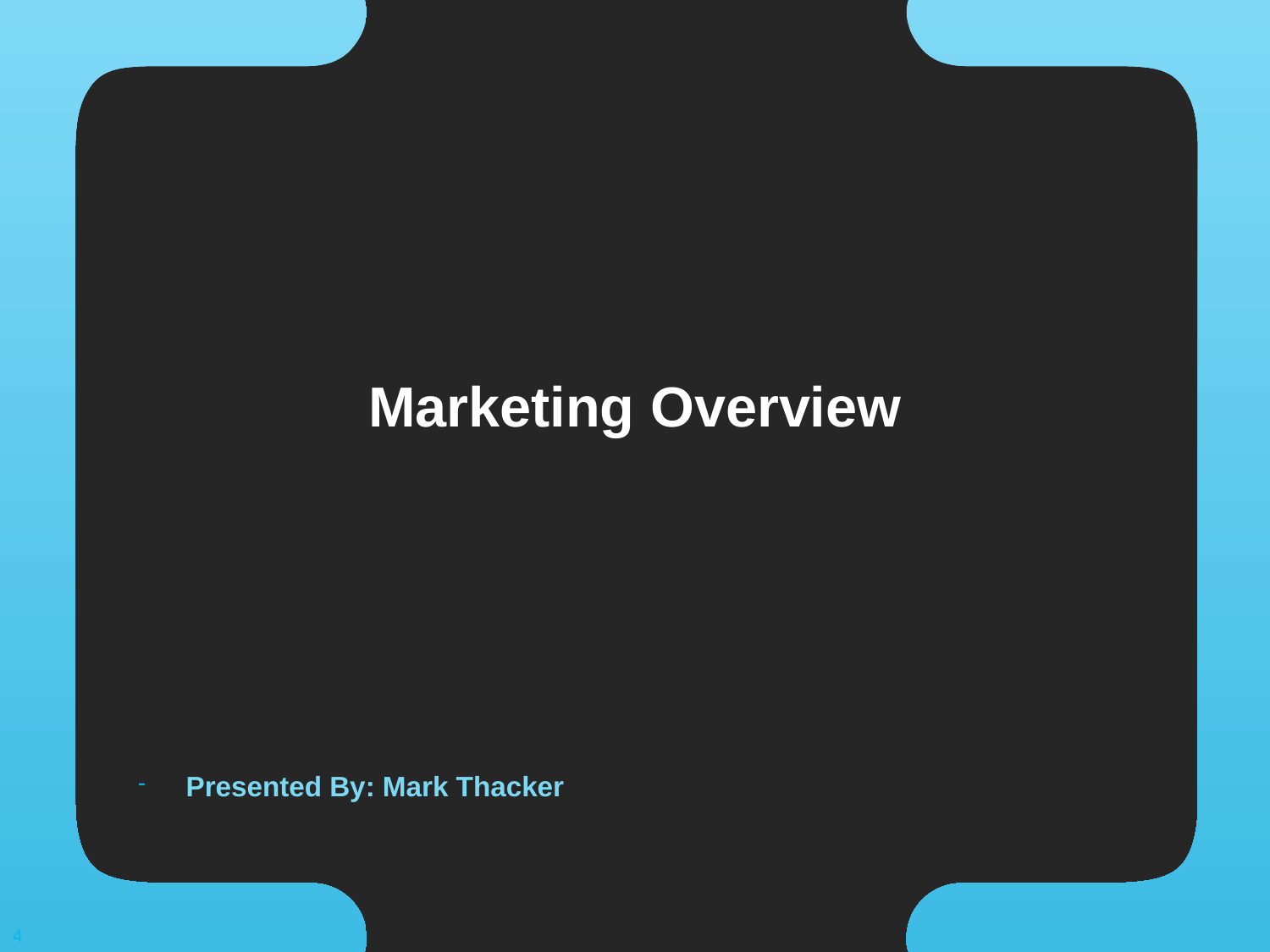

# Marketing Overview
Presented By: Mark Thacker
4